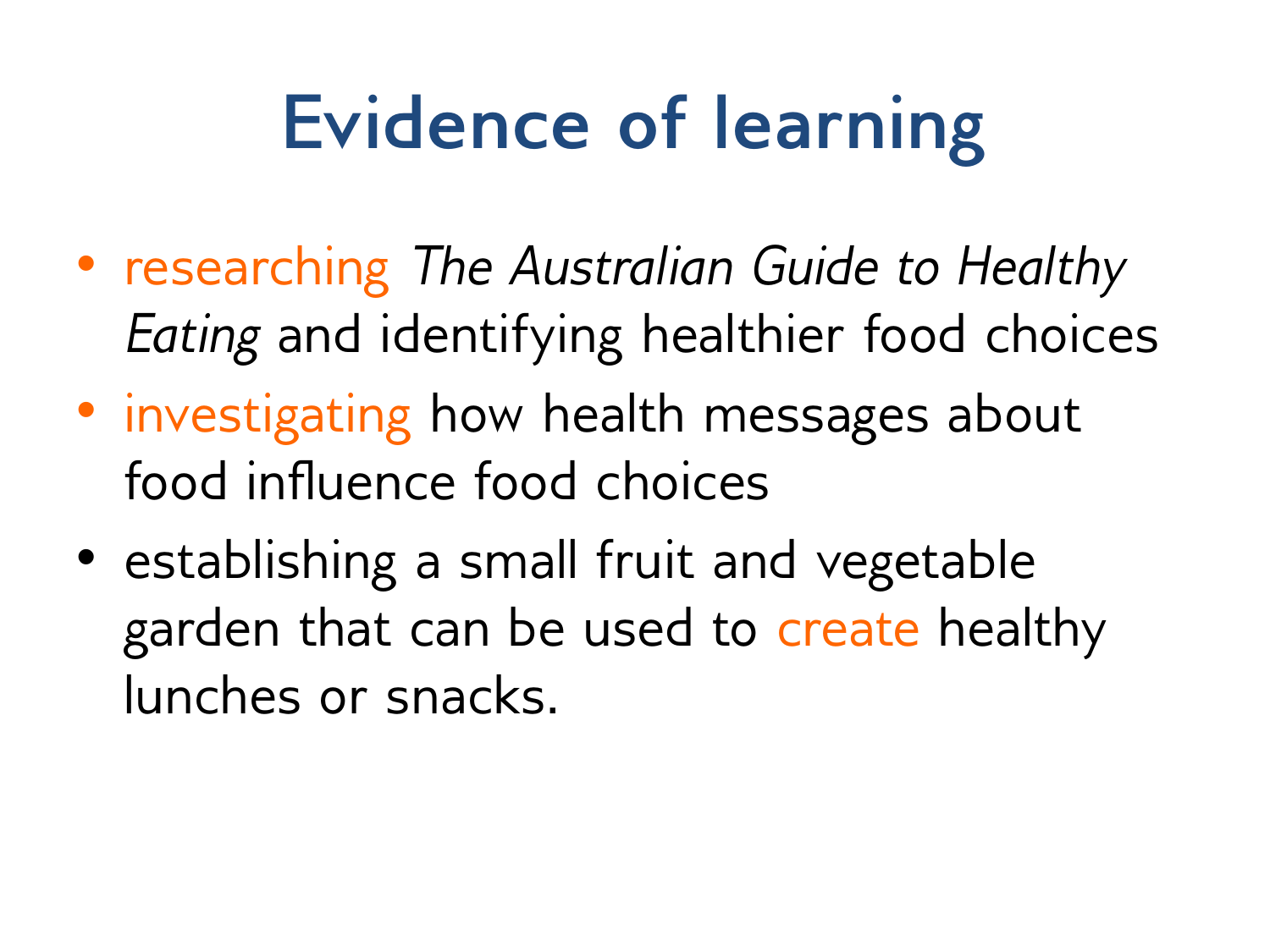

# Evidence of learning
researching The Australian Guide to Healthy Eating and identifying healthier food choices
investigating how health messages about food influence food choices
establishing a small fruit and vegetable garden that can be used to create healthy lunches or snacks.